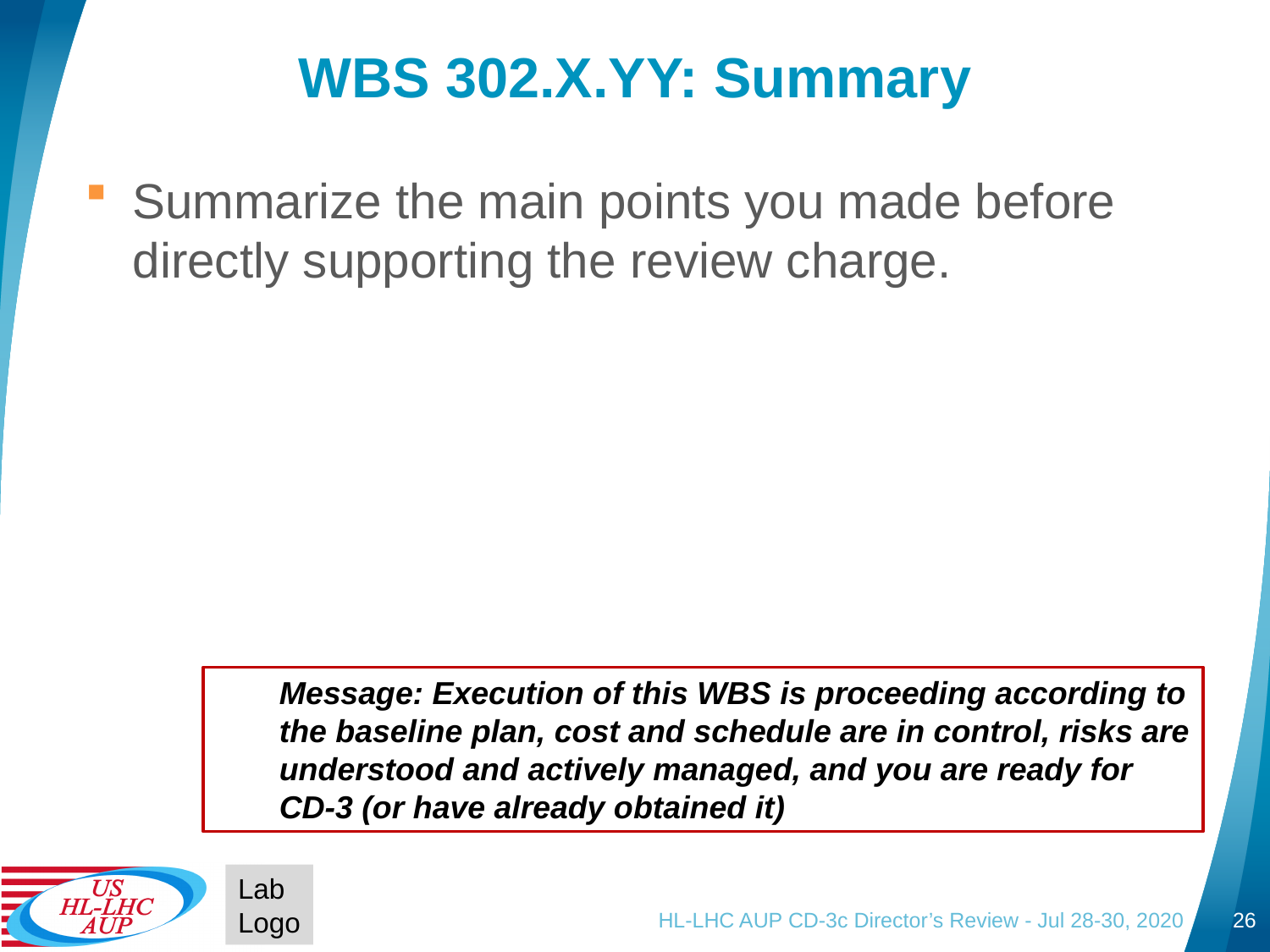

# WBS 302.X.YY: Summary
Summarize the main points you made before directly supporting the review charge.
Message: Execution of this WBS is proceeding according to the baseline plan, cost and schedule are in control, risks are understood and actively managed, and you are ready for CD-3 (or have already obtained it)
Lab
Logo
HL-LHC AUP CD-3c Director’s Review - Jul 28-30, 2020
26